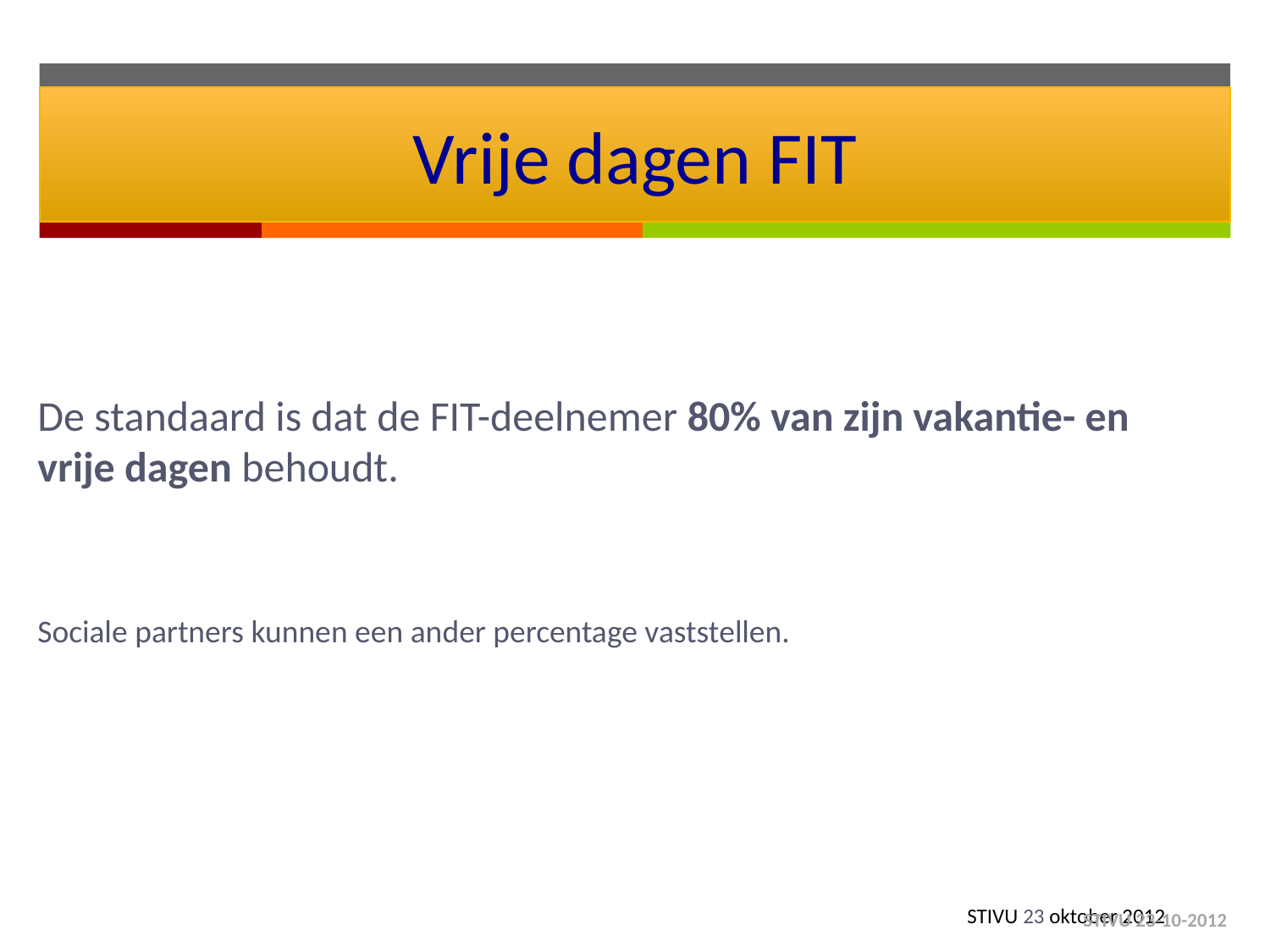

# Vrije dagen FIT

De standaard is dat de FIT-deelnemer 80% van zijn vakantie- en vrije dagen behoudt.

Sociale partners kunnen een ander percentage vaststellen.

STIVU 23-10-2012
STIVU 23 oktober 2012